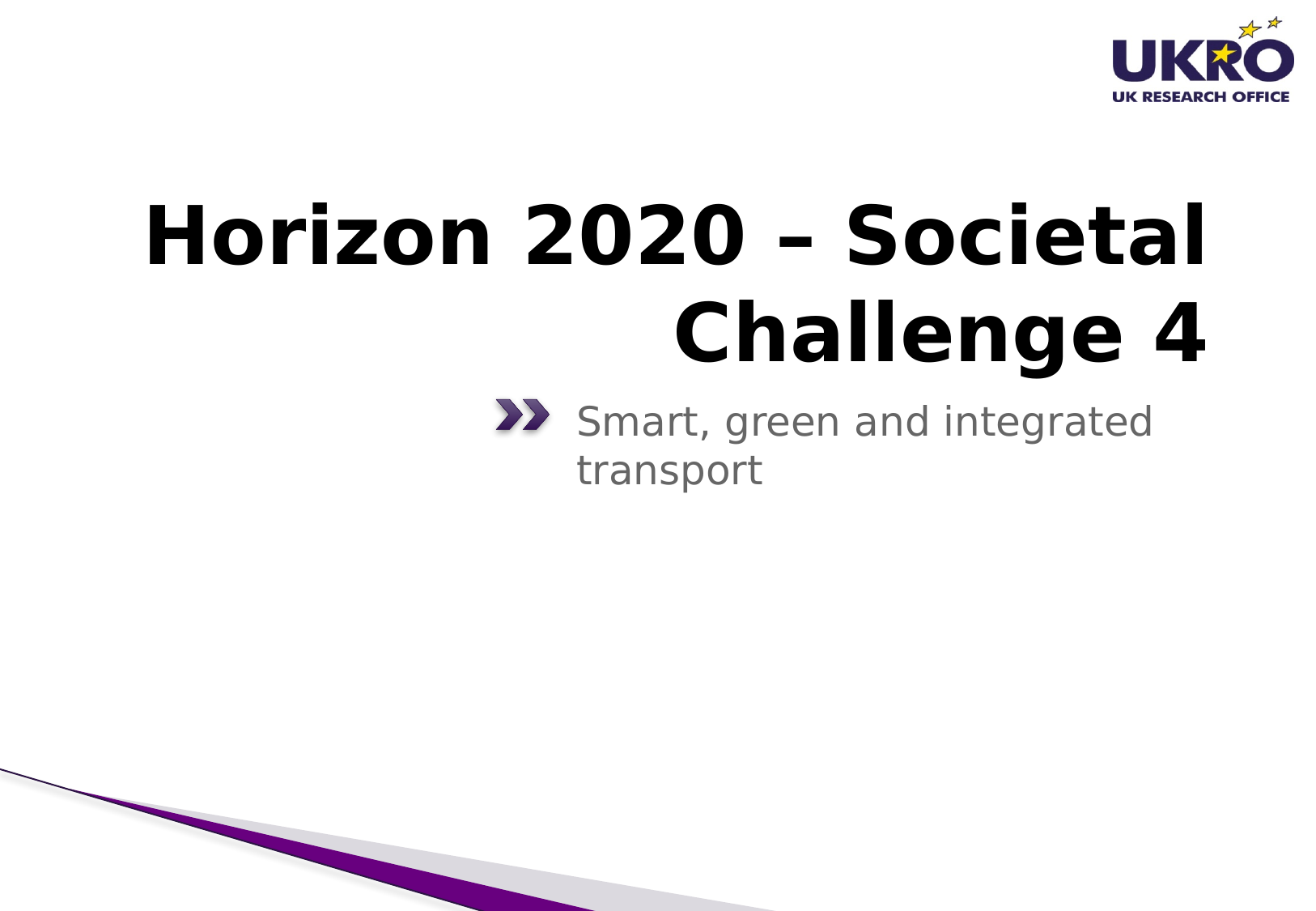

# Horizon 2020 – Societal Challenge 4
Smart, green and integrated transport